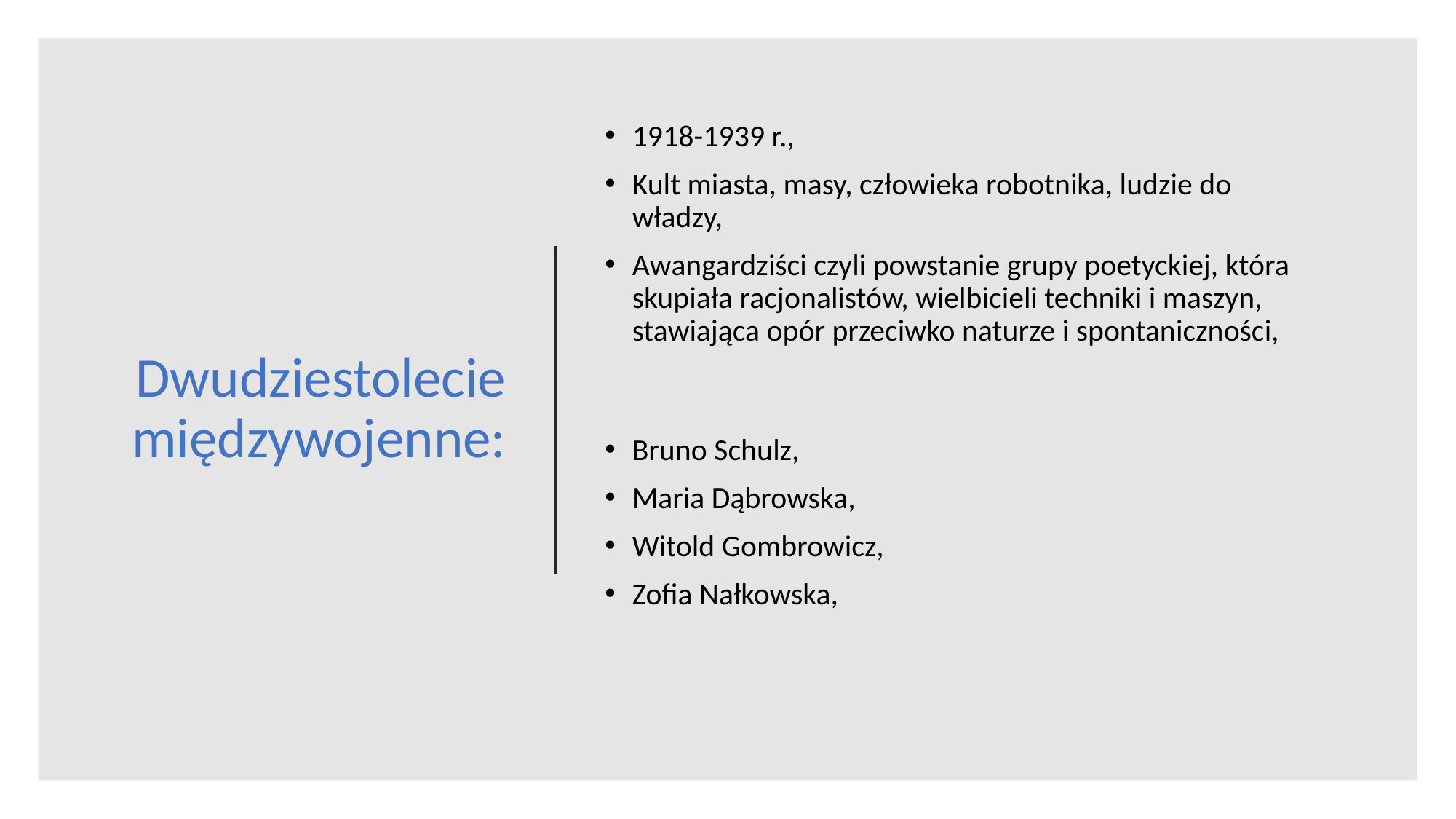

# Dwudziestolecie międzywojenne:
1918-1939 r.,
Kult miasta, masy, człowieka robotnika, ludzie do władzy,
Awangardziści czyli powstanie grupy poetyckiej, która skupiała racjonalistów, wielbicieli techniki i maszyn, stawiająca opór przeciwko naturze i spontaniczności,

Bruno Schulz,
Maria Dąbrowska,
Witold Gombrowicz,
Zofia Nałkowska,